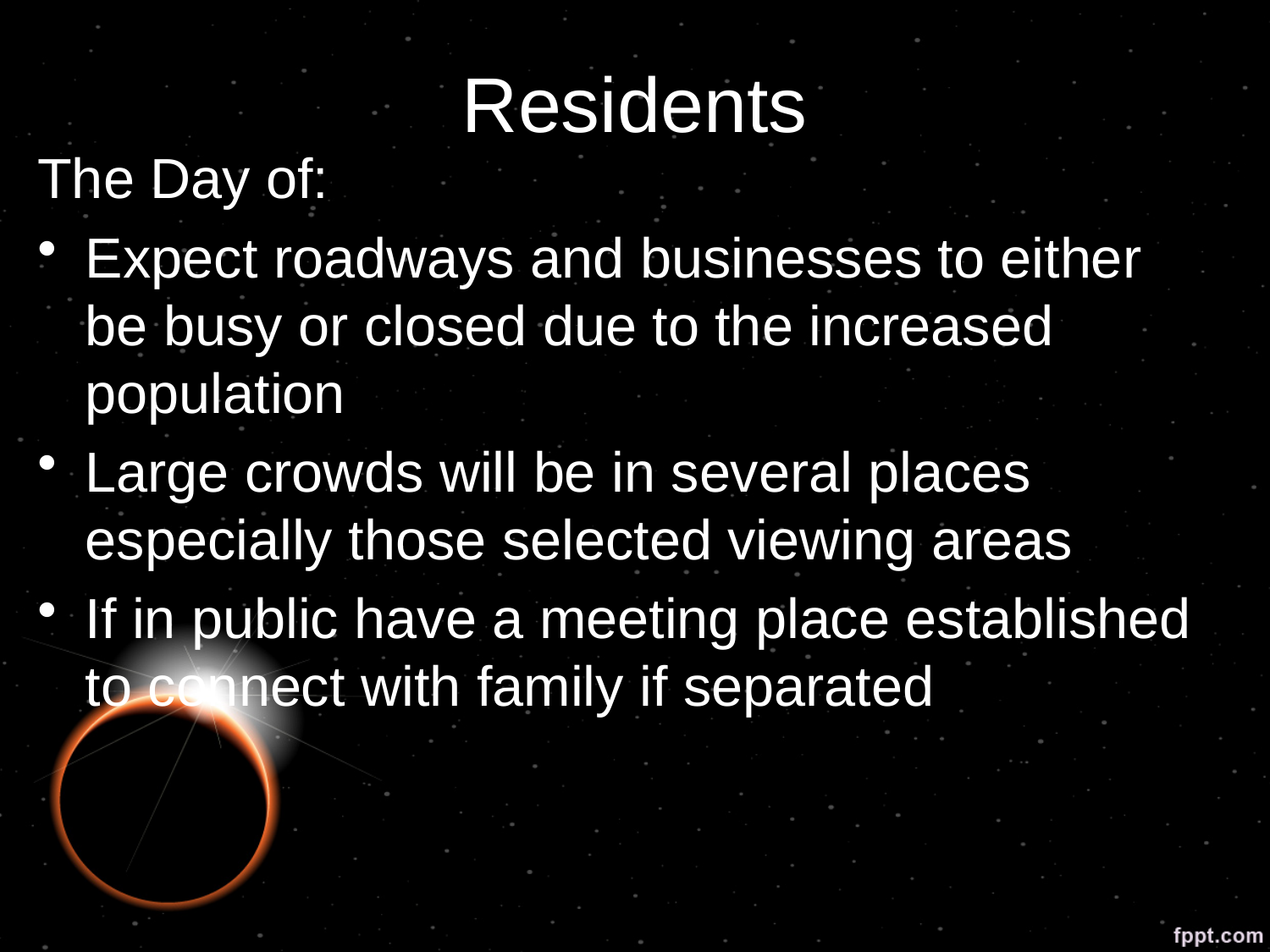

# Residents
The Day of:
Expect roadways and businesses to either be busy or closed due to the increased population
Large crowds will be in several places especially those selected viewing areas
If in public have a meeting place established to connect with family if separated